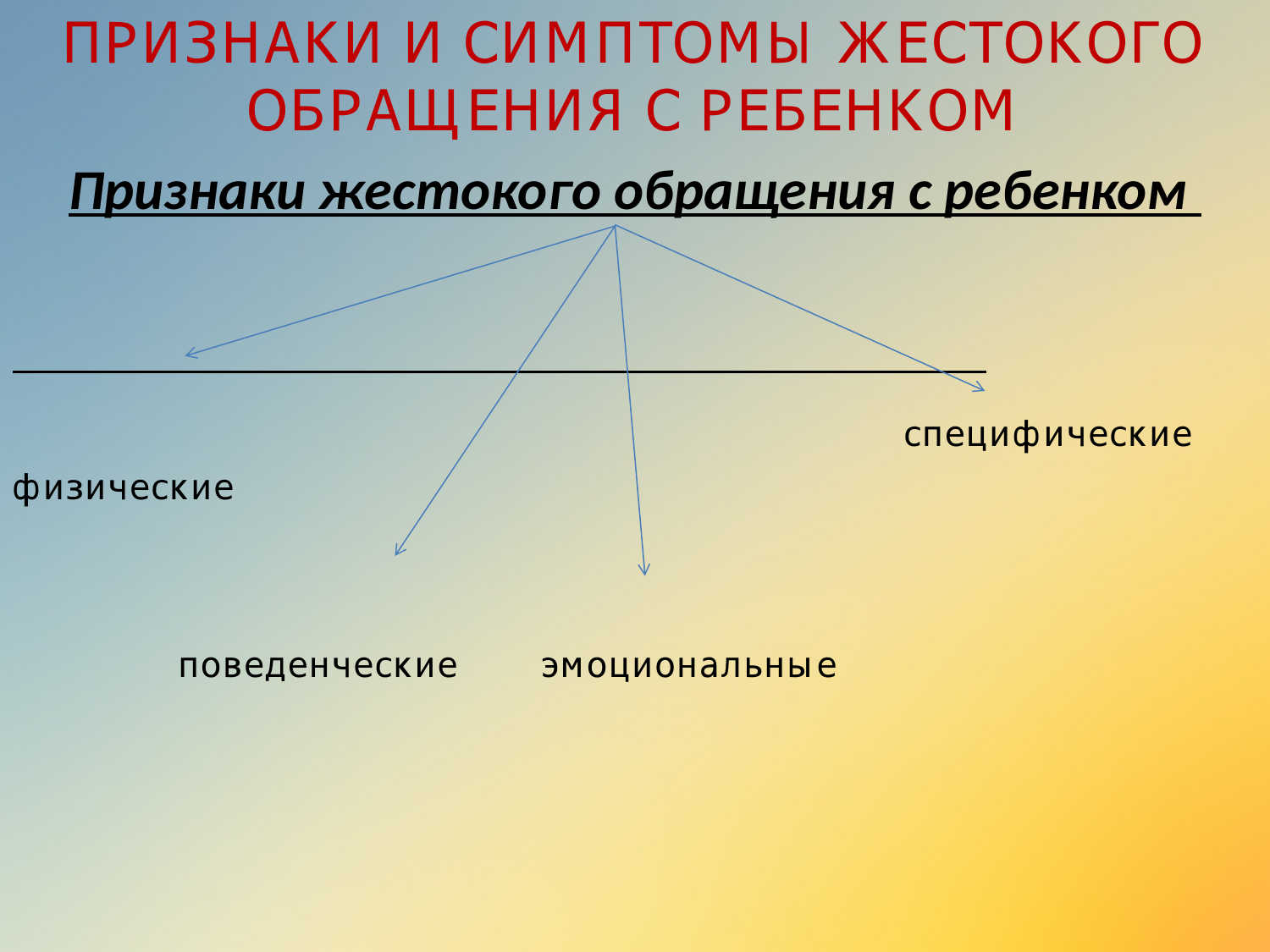

ПРИЗНАКИ И СИМПТОМЫ ЖЕСТОКОГО ОБРАЩЕНИЯ С РЕБЕНКОМ
Признаки жестокого обращения с ребенком

                                                      специфические
физические

                поведенческие        эмоциональные